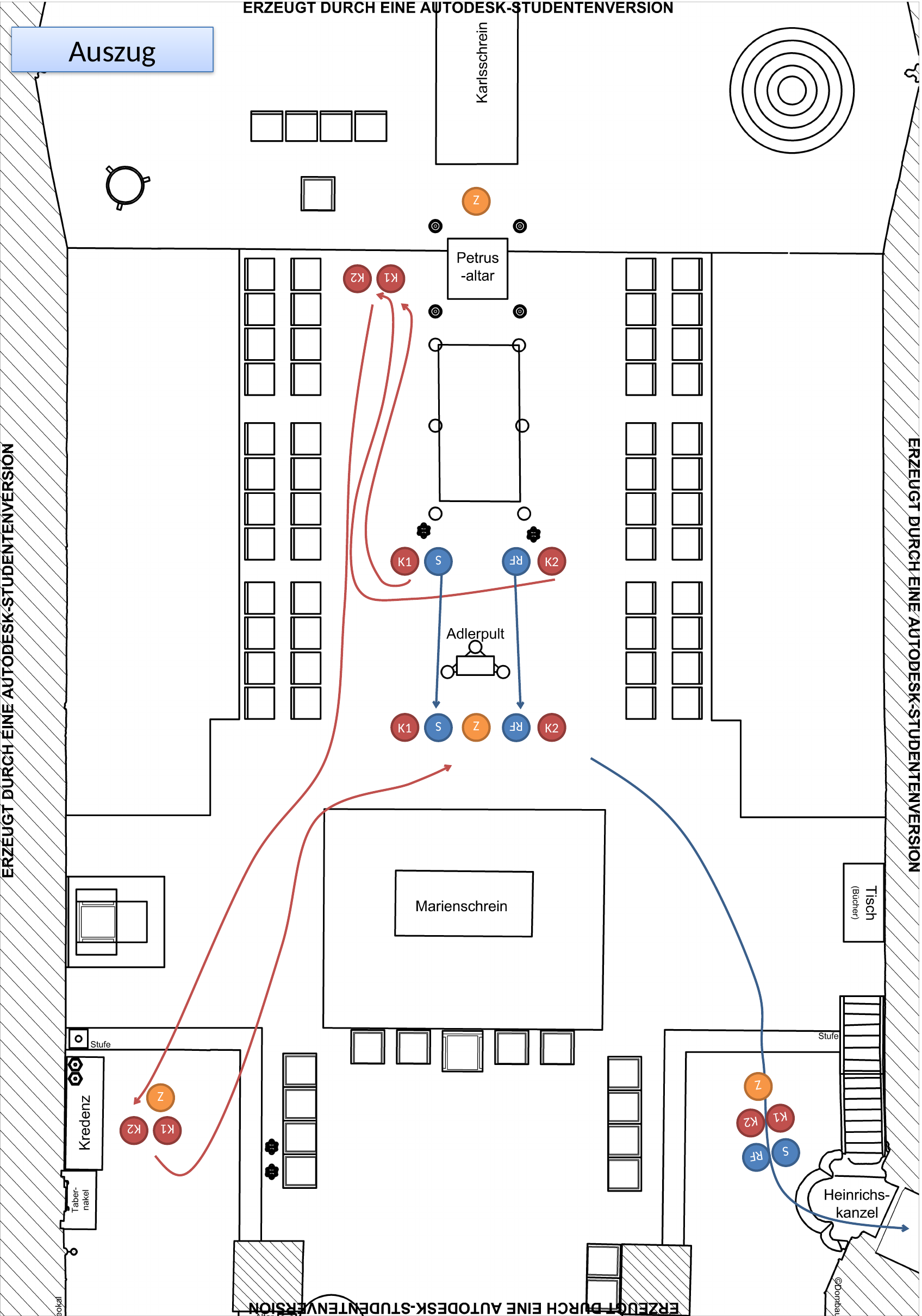

Auszug
Z
K1
K2

K1
K2
S
RF

K1
Z
K2
S
RF

S
RF
K1
K2
Z
Z
K1
K2